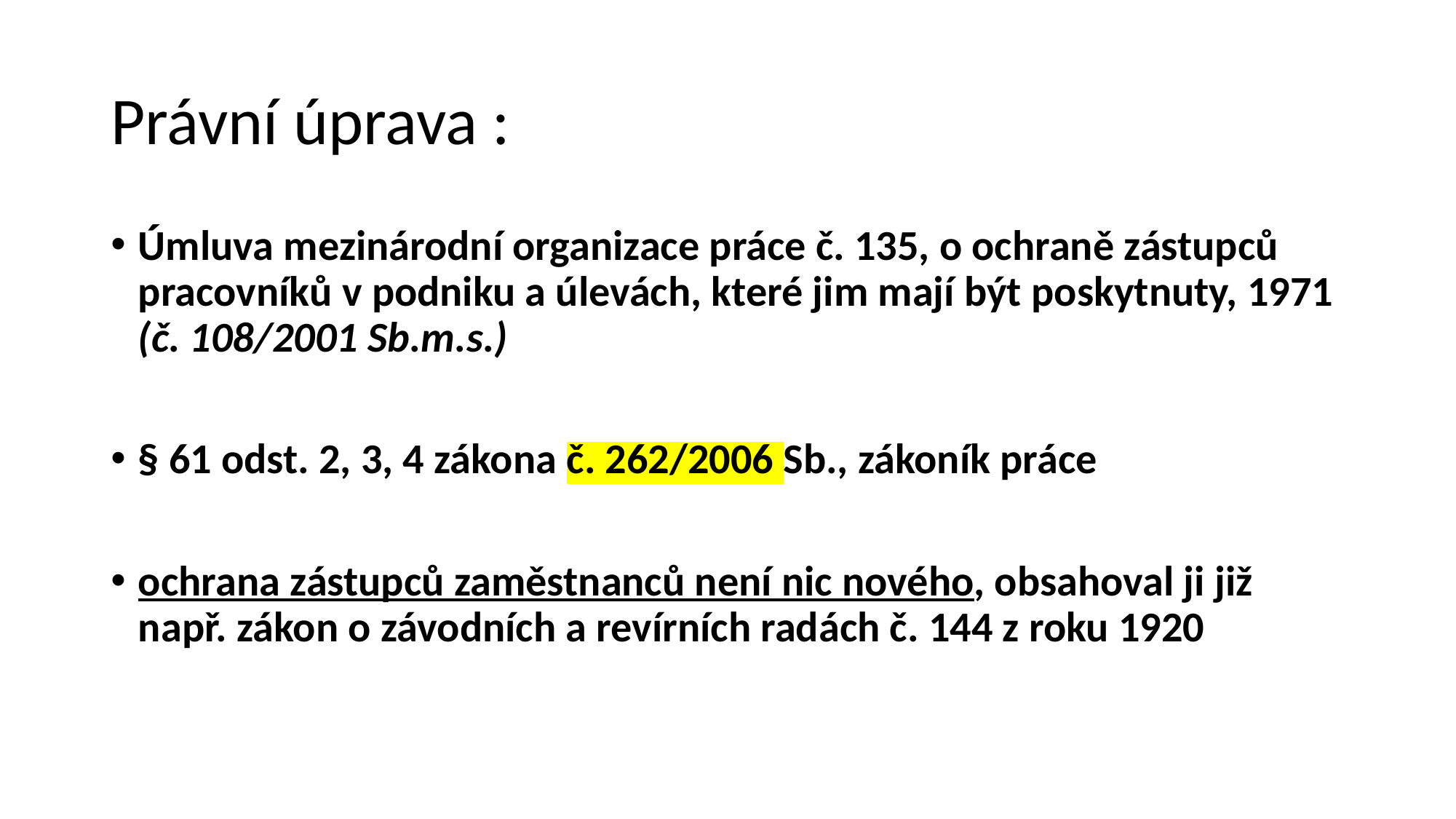

# Právní úprava :
Úmluva mezinárodní organizace práce č. 135, o ochraně zástupců pracovníků v podniku a úlevách, které jim mají být poskytnuty, 1971 (č. 108/2001 Sb.m.s.)

§ 61 odst. 2, 3, 4 zákona č. 262/2006 Sb., zákoník práce

ochrana zástupců zaměstnanců není nic nového, obsahoval ji již např. zákon o závodních a revírních radách č. 144 z roku 1920